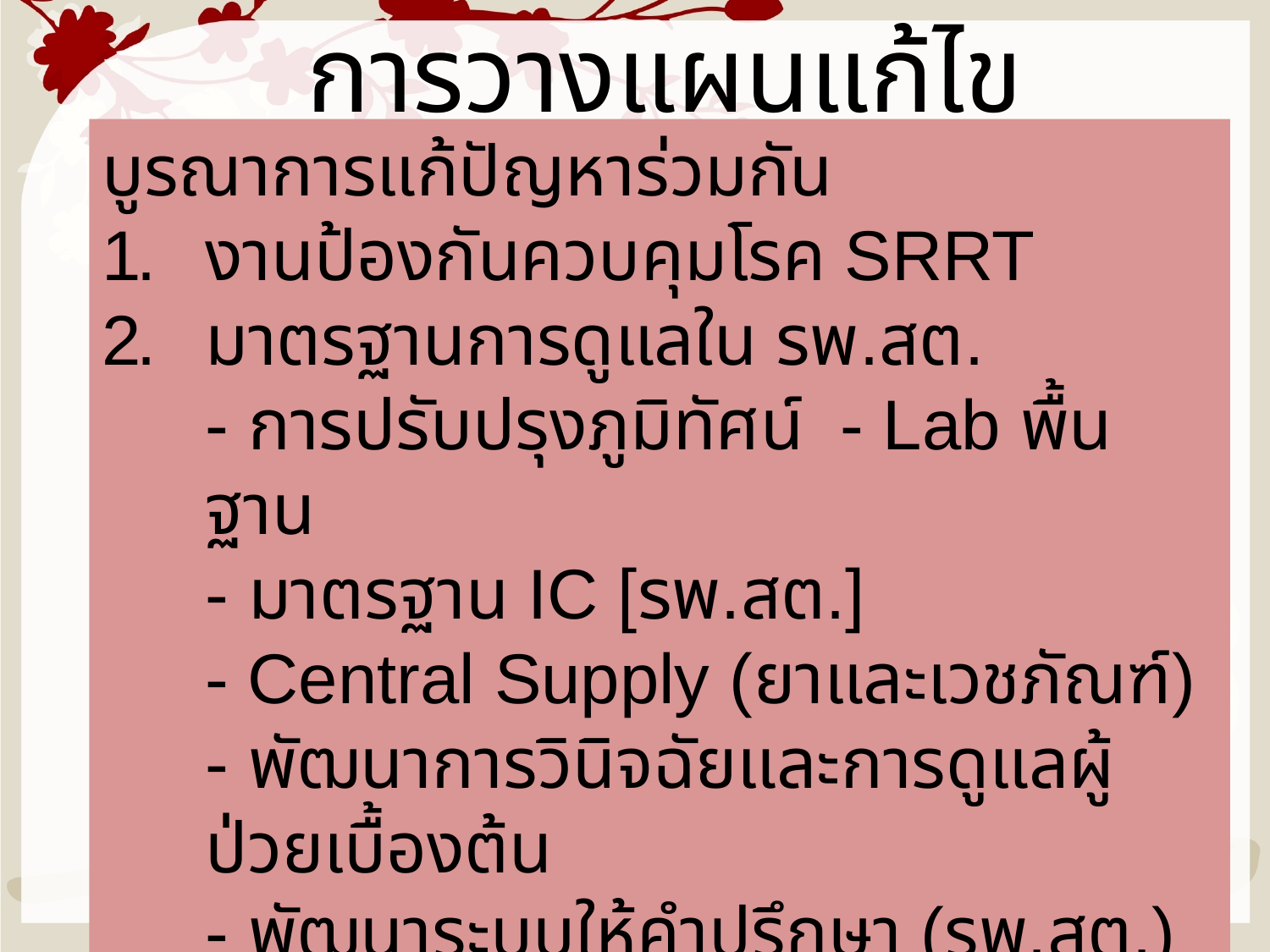

การวางแผนแก้ไข 1-2 ปี

บูรณาการแก้ปัญหาร่วมกัน
งานป้องกันควบคุมโรค SRRT
มาตรฐานการดูแลใน รพ.สต.
	- การปรับปรุงภูมิทัศน์	- Lab พื้นฐาน
	- มาตรฐาน IC [รพ.สต.]
- Central Supply (ยาและเวชภัณฑ์)
	- พัฒนาการวินิจฉัยและการดูแลผู้ป่วยเบื้องต้น
	- พัฒนาระบบให้คำปรึกษา (รพ.สต.)
3. พัฒนาระบบ MIS ให้ครอบคลุมและมีประสิทธิภาพ